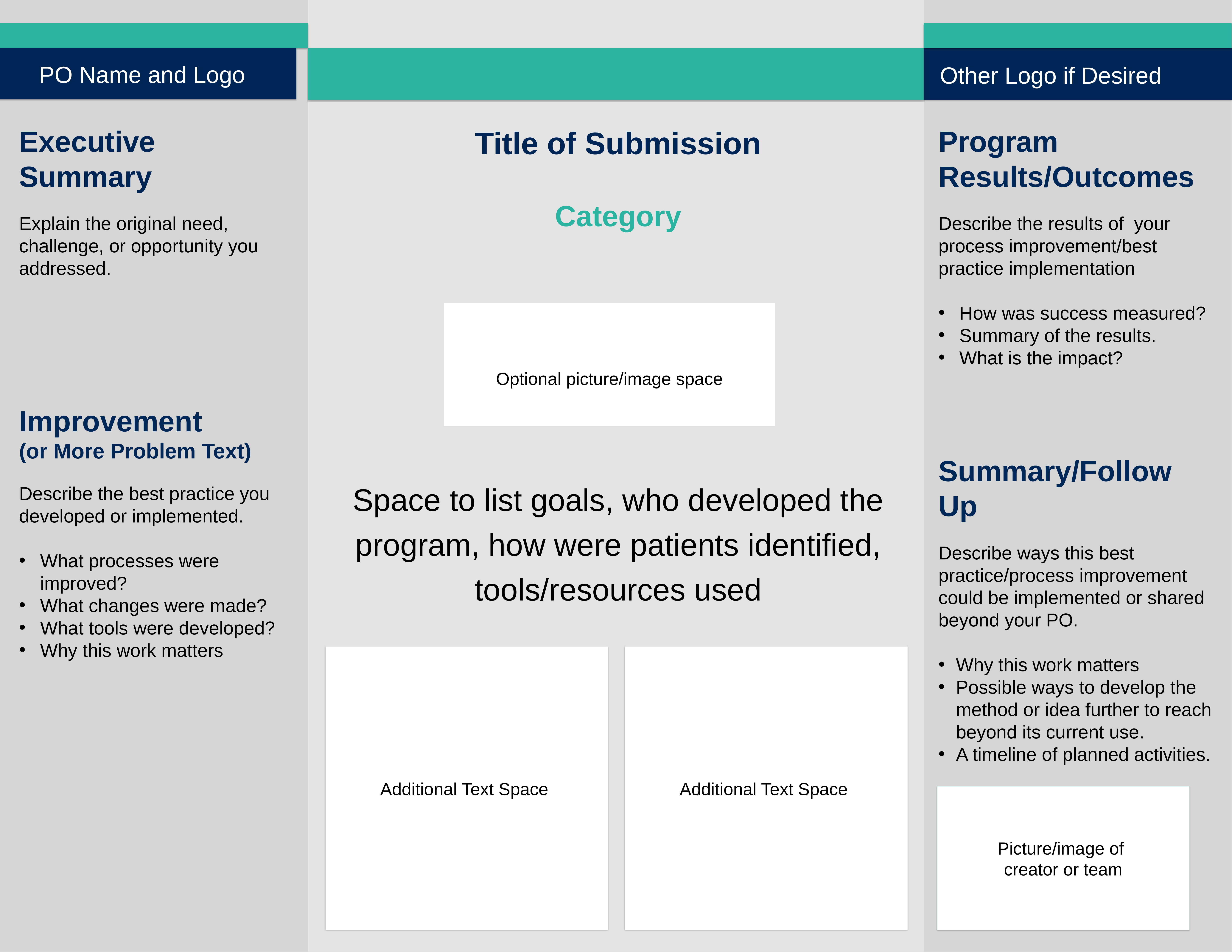

PO Name and Logo

Other Logo if Desired
Executive Summary

Explain the original need, challenge, or opportunity you addressed.

Improvement
(or More Problem Text)

Describe the best practice you developed or implemented.

What processes were improved?
What changes were made?
What tools were developed?
Why this work matters

Program Results/Outcomes

Describe the results of  your process improvement/best practice implementation

How was success measured?
Summary of the results.
What is the impact?

Summary/Follow Up

Describe ways this best practice/process improvement could be implemented or shared beyond your PO.

Why this work matters
Possible ways to develop the method or idea further to reach beyond its current use.
A timeline of planned activities.

Title of Submission
Category

Optional picture/image space
Space to list goals, who developed the program, how were patients identified, tools/resources used
Additional Text Space
Additional Text Space
Picture/image of
creator or team